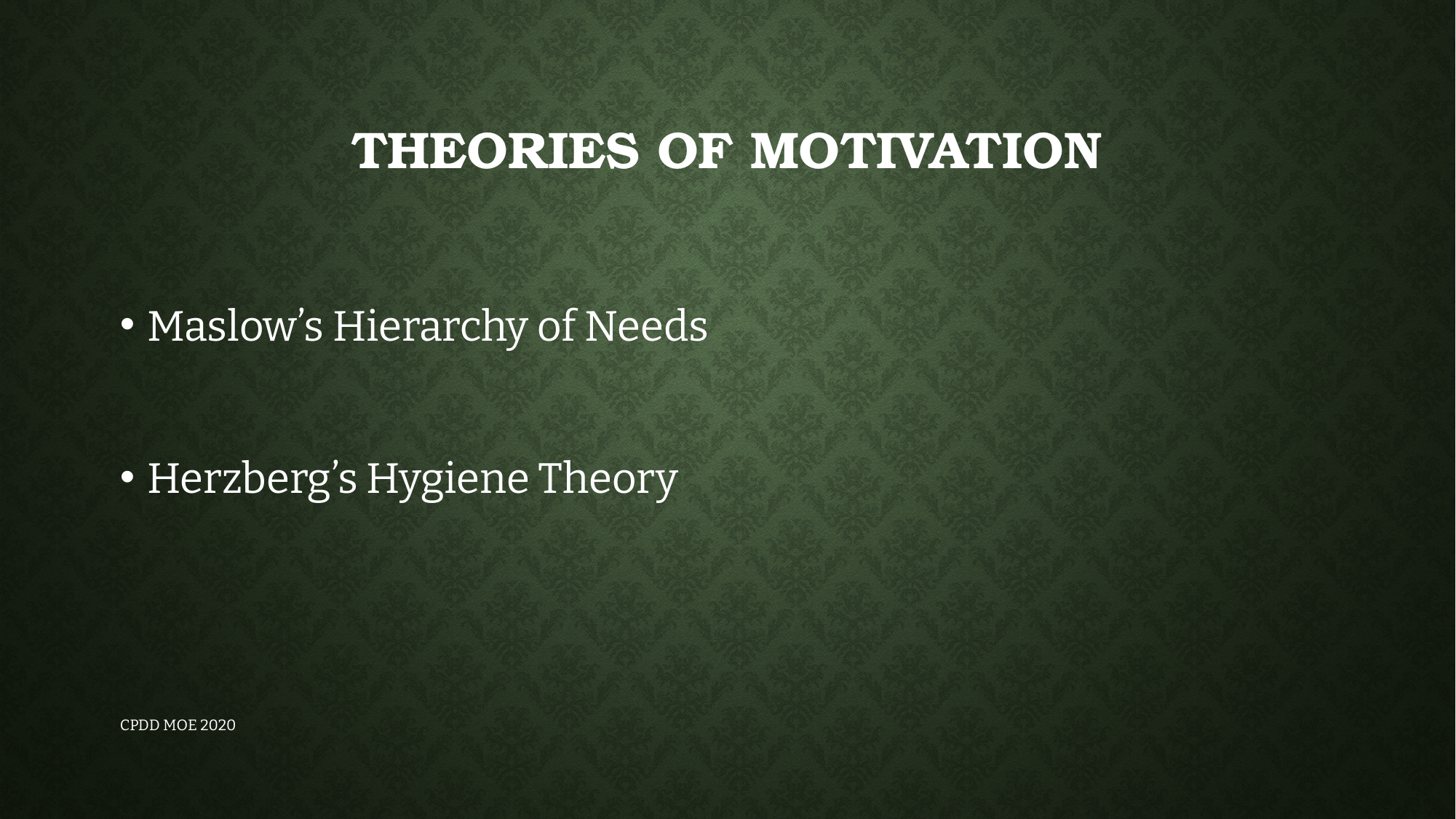

# Theories of motivation
Maslow’s Hierarchy of Needs

Herzberg’s Hygiene Theory

CPDD MOE 2020